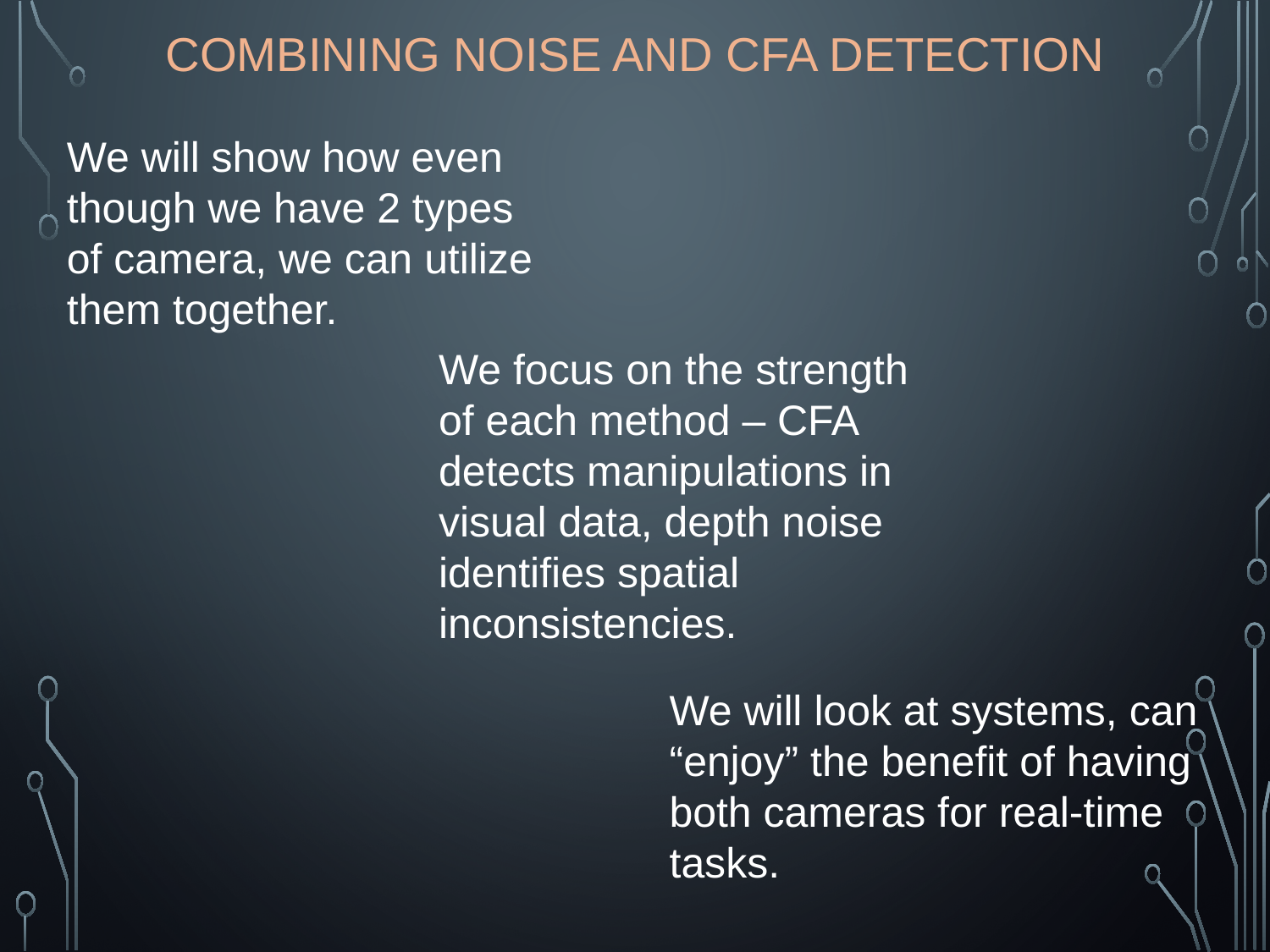

COMBINING NOISE AND CFA DETECTION
We will show how even though we have 2 types of camera, we can utilize them together.
We focus on the strength of each method – CFA detects manipulations in visual data, depth noise identifies spatial inconsistencies.
We will look at systems, can “enjoy” the benefit of having both cameras for real-time tasks.